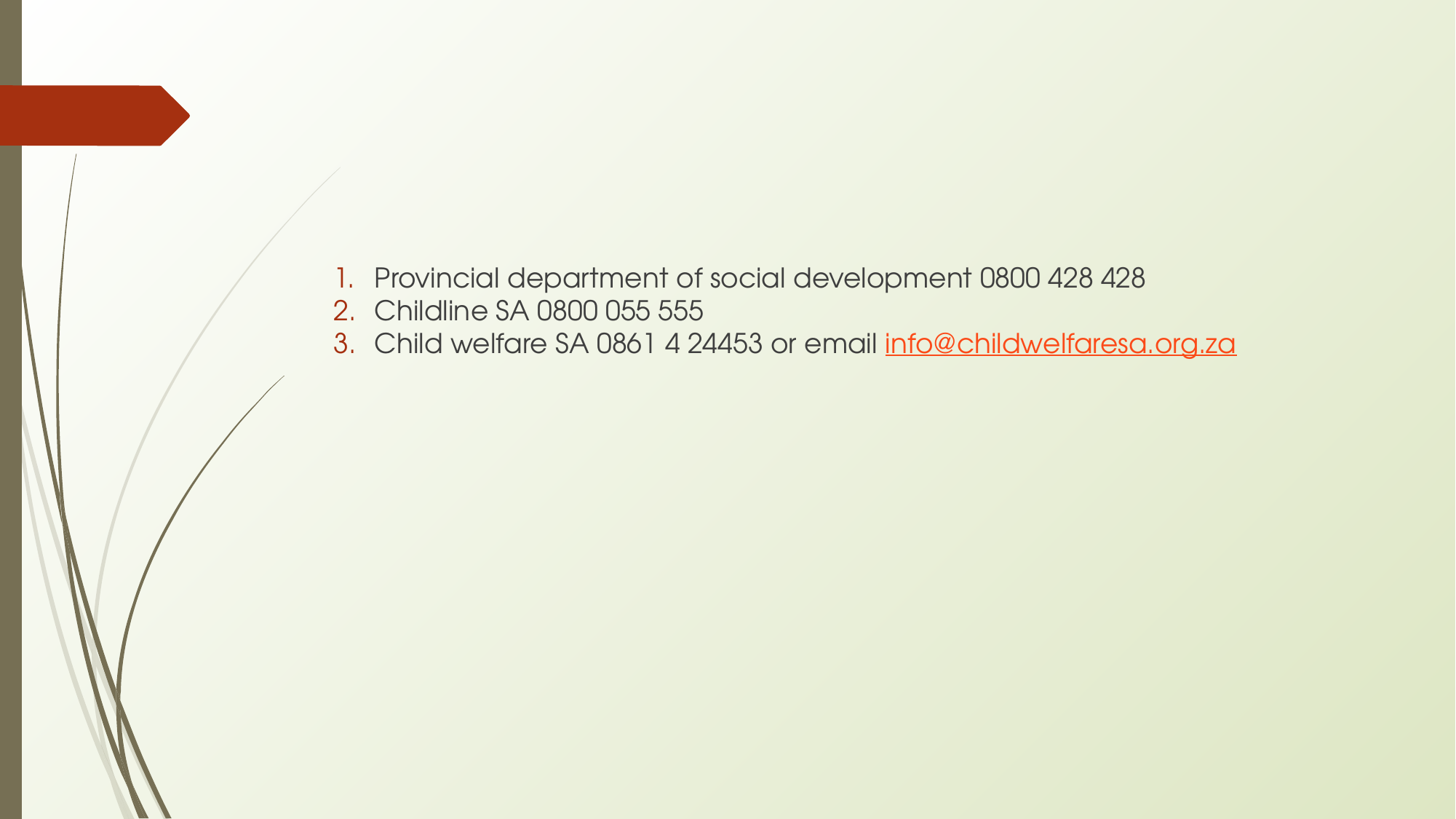

#
Provincial department of social development 0800 428 428
Childline SA 0800 055 555
Child welfare SA 0861 4 24453 or email info@childwelfaresa.org.za